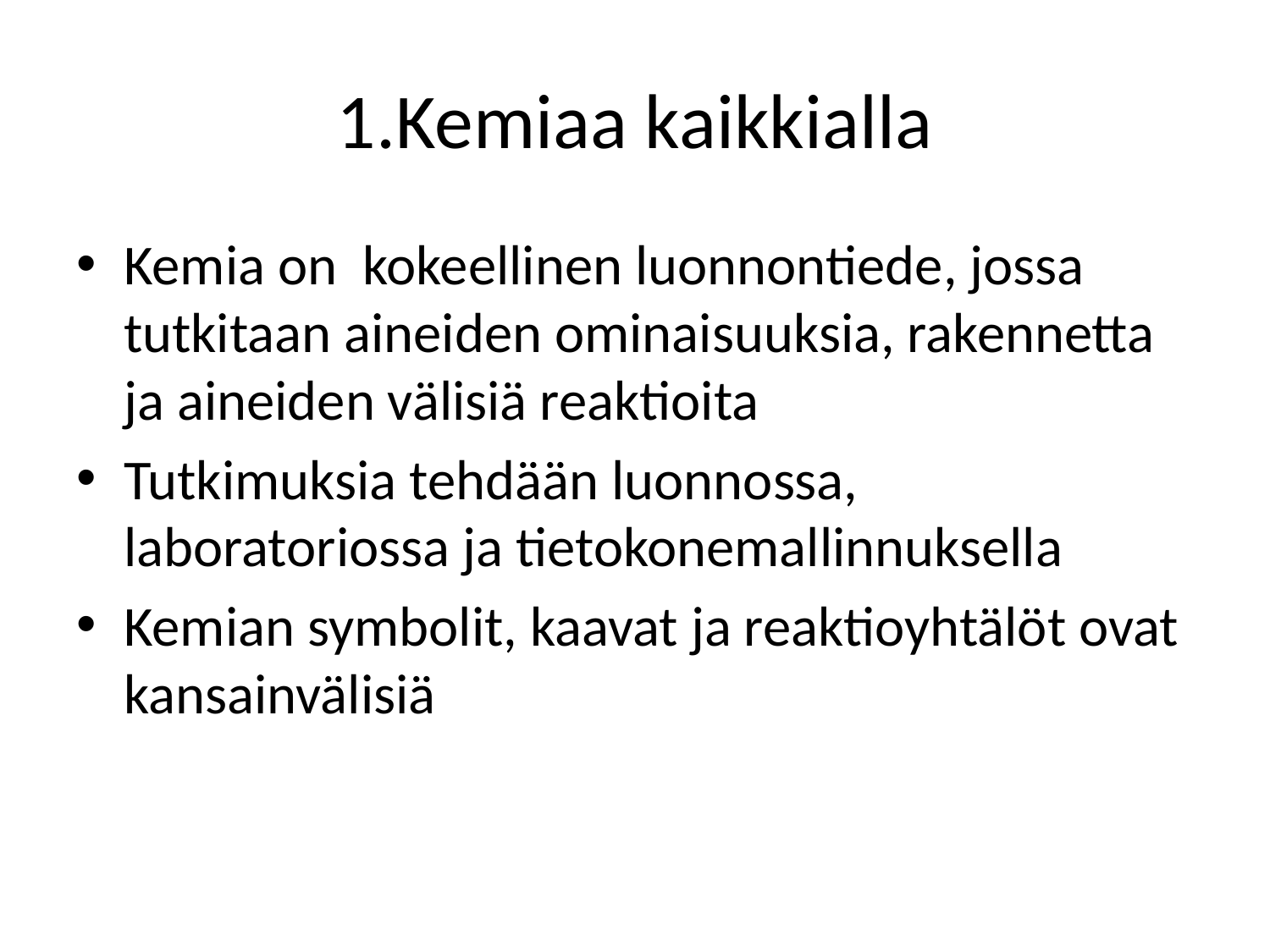

# 1.Kemiaa kaikkialla
Kemia on  kokeellinen luonnontiede, jossa tutkitaan aineiden ominaisuuksia, rakennetta ja aineiden välisiä reaktioita
Tutkimuksia tehdään luonnossa, laboratoriossa ja tietokonemallinnuksella
Kemian symbolit, kaavat ja reaktioyhtälöt ovat kansainvälisiä